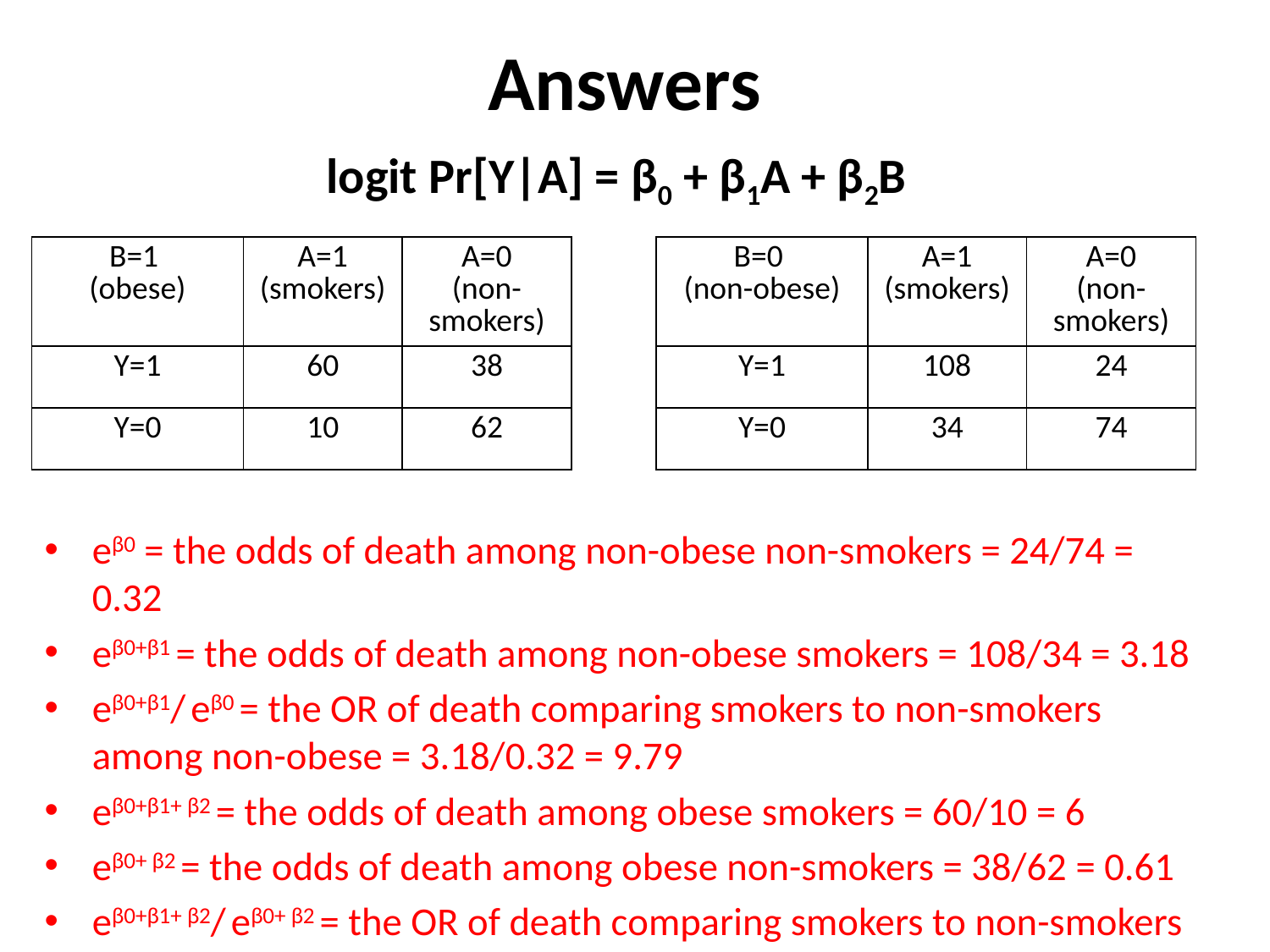

# Answers
logit Pr[Y|A] = β0 + β1A + β2B
| B=1 (obese) | A=1 (smokers) | A=0 (non-smokers) |
| --- | --- | --- |
| Y=1 | 60 | 38 |
| Y=0 | 10 | 62 |
| B=0 (non-obese) | A=1 (smokers) | A=0 (non-smokers) |
| --- | --- | --- |
| Y=1 | 108 | 24 |
| Y=0 | 34 | 74 |
eβ0 = the odds of death among non-obese non-smokers = 24/74 = 0.32
eβ0+β1 = the odds of death among non-obese smokers = 108/34 = 3.18
eβ0+β1/ eβ0 = the OR of death comparing smokers to non-smokers among non-obese = 3.18/0.32 = 9.79
eβ0+β1+ β2 = the odds of death among obese smokers = 60/10 = 6
eβ0+ β2 = the odds of death among obese non-smokers = 38/62 = 0.61
eβ0+β1+ β2/ eβ0+ β2 = the OR of death comparing smokers to non-smokers among obese = 6/0.61 = 9.79